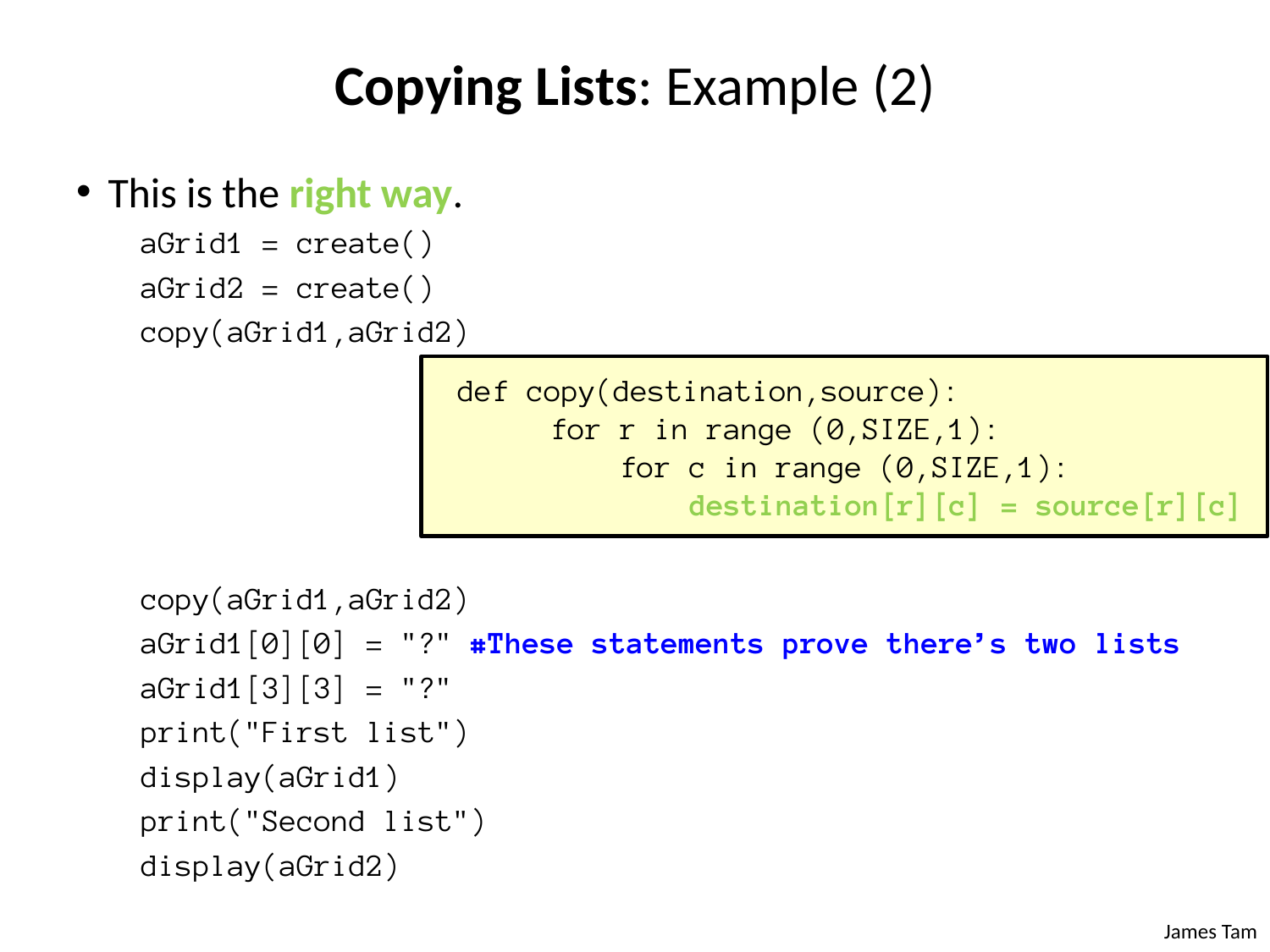

# Copying Lists: Example (2)
This is the right way.
 aGrid1 = create()
 aGrid2 = create()
 copy(aGrid1,aGrid2)

 copy(aGrid1,aGrid2)
 aGrid1[0][0] = "?" #These statements prove there’s two lists
 aGrid1[3][3] = "?"
 print("First list")
 display(aGrid1)
 print("Second list")
 display(aGrid2)

def copy(destination,source):
    for r in range (0,SIZE,1):
        for c in range (0,SIZE,1):
            destination[r][c] = source[r][c]